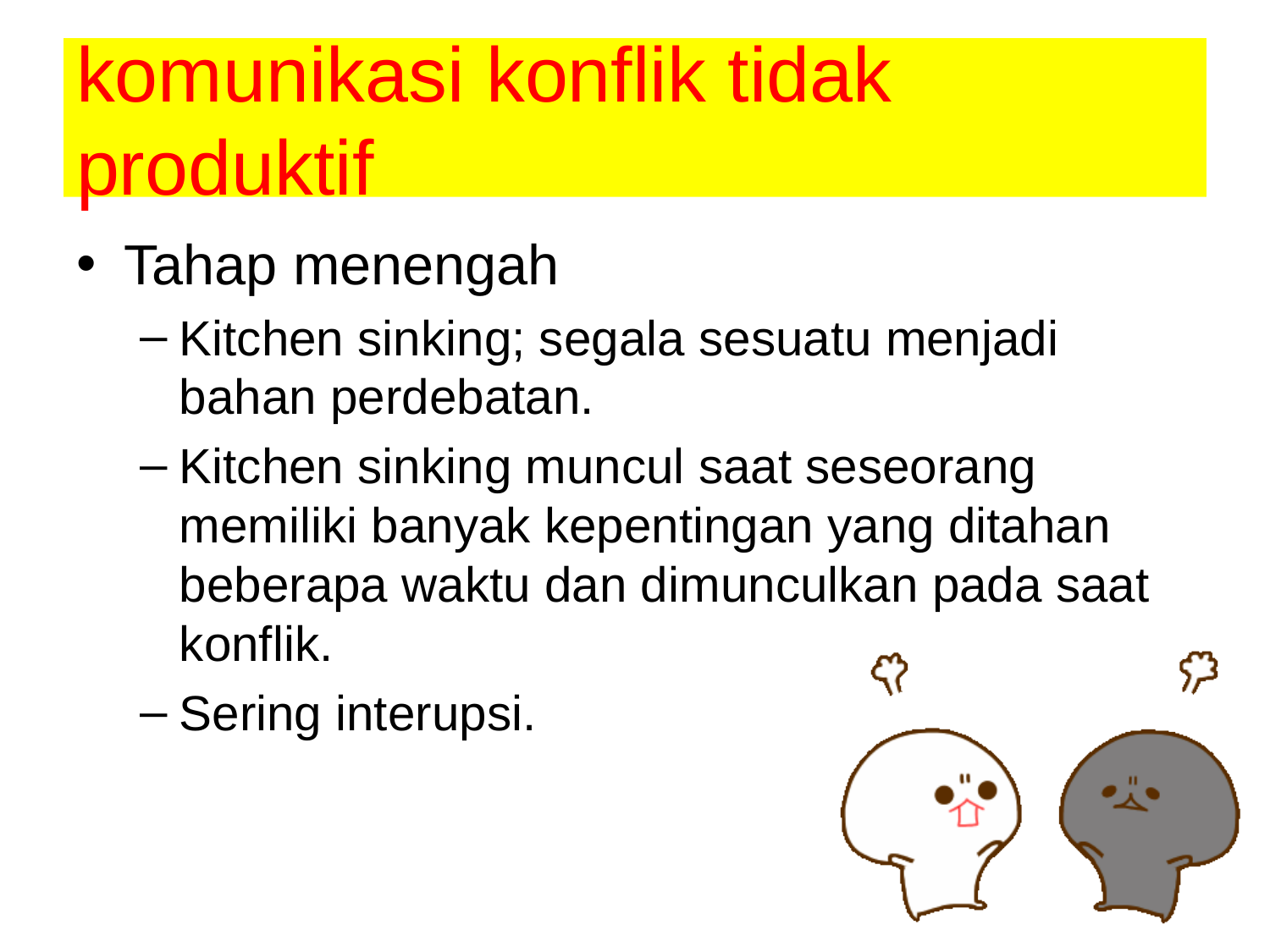

# komunikasi konflik tidak produktif
Tahap menengah
Kitchen sinking; segala sesuatu menjadi bahan perdebatan.
Kitchen sinking muncul saat seseorang memiliki banyak kepentingan yang ditahan beberapa waktu dan dimunculkan pada saat konflik.
Sering interupsi.